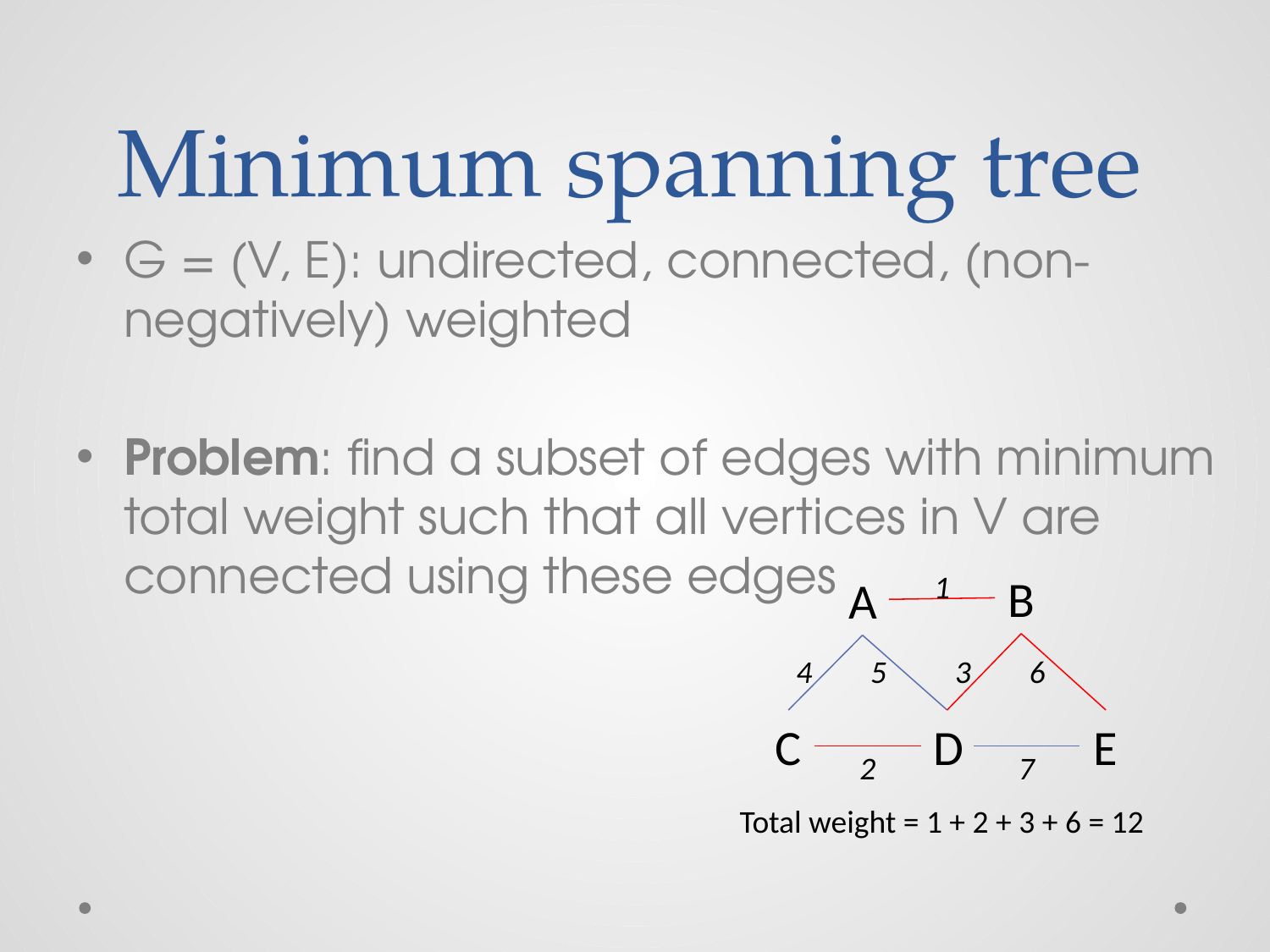

# Minimum spanning tree
G = (V, E): undirected, connected, (non-negatively) weighted

Problem: find a subset of edges with minimum total weight such that all vertices in V are connected using these edges
1
B
A
4
5
3
6
C
D
E
2
7
Total weight = 1 + 2 + 3 + 6 = 12